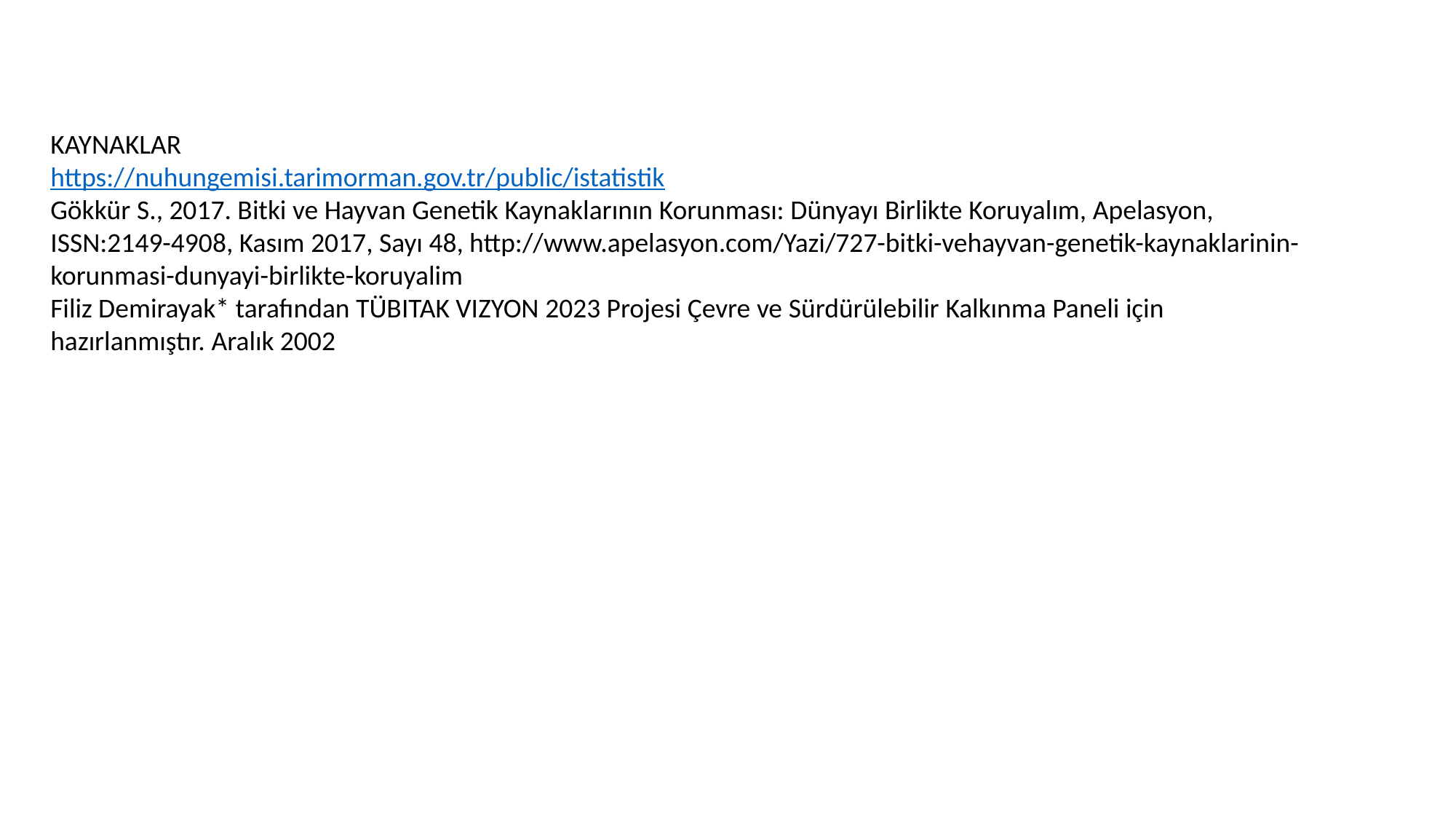

KAYNAKLAR
https://nuhungemisi.tarimorman.gov.tr/public/istatistik
Gökkür S., 2017. Bitki ve Hayvan Genetik Kaynaklarının Korunması: Dünyayı Birlikte Koruyalım, Apelasyon, ISSN:2149-4908, Kasım 2017, Sayı 48, http://www.apelasyon.com/Yazi/727-bitki-vehayvan-genetik-kaynaklarinin-korunmasi-dunyayi-birlikte-koruyalim
Filiz Demirayak* tarafından TÜBITAK VIZYON 2023 Projesi Çevre ve Sürdürülebilir Kalkınma Paneli için hazırlanmıştır. Aralık 2002